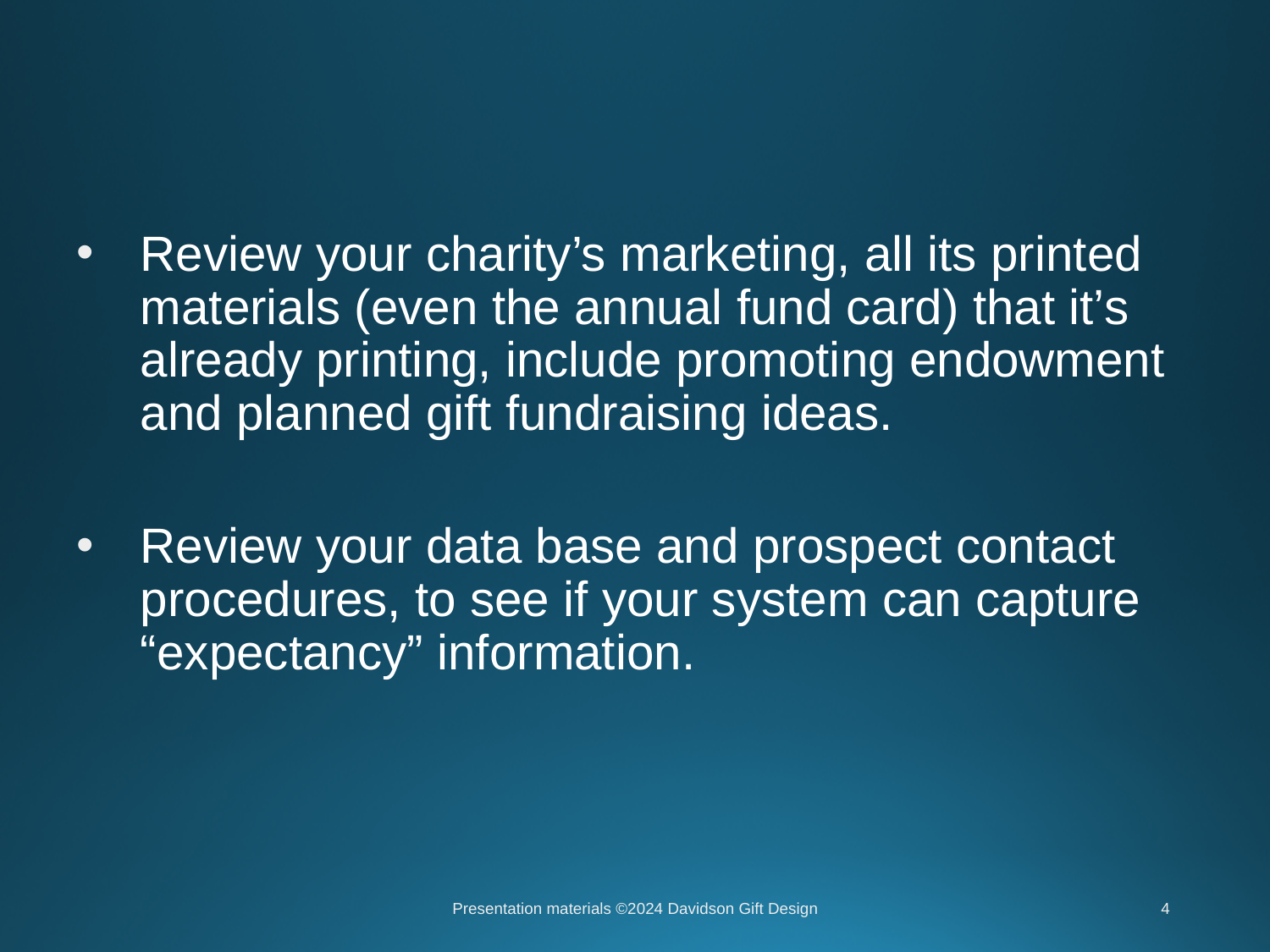

Review your charity’s marketing, all its printed materials (even the annual fund card) that it’s already printing, include promoting endowment and planned gift fundraising ideas.

Review your data base and prospect contact procedures, to see if your system can capture “expectancy” information.

Presentation materials ©2024 Davidson Gift Design
4